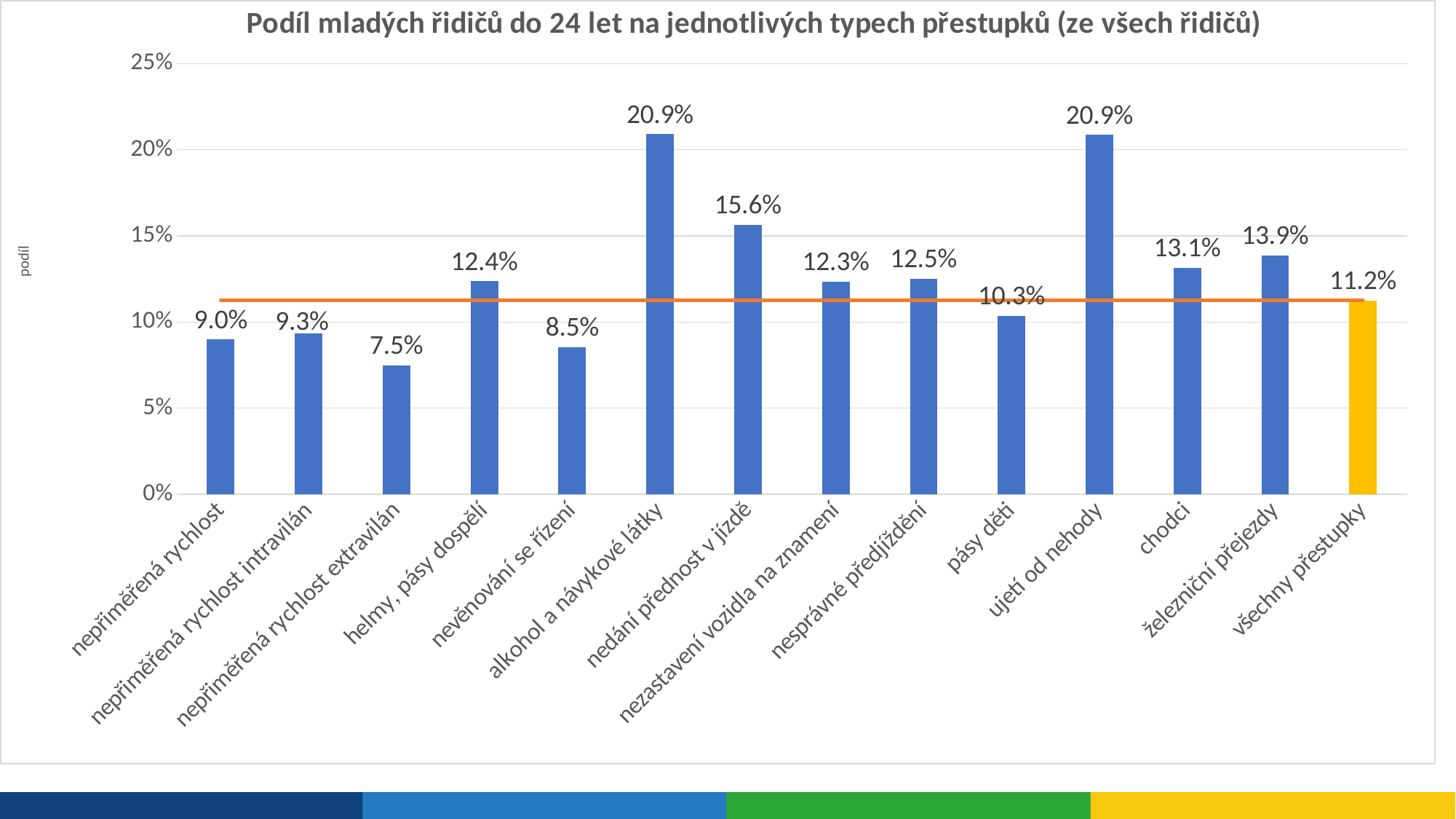

### Chart: Podíl mladých řidičů do 24 let na jednotlivých typech přestupků (ze všech řidičů)

| Category |  |  |
|---|---|---|
| nepřiměřená rychlost | 0.08990433091428356 | 0.11249251895400236 |
| nepřiměřená rychlost intravilán | 0.09346812723568637 | 0.11249251895400236 |
| nepřiměřená rychlost extravilán | 0.07474927568531313 | 0.11249251895400236 |
| helmy, pásy dospělí | 0.1236599689833137 | 0.11249251895400236 |
| nevěnování se řízení | 0.08534368111347944 | 0.11249251895400236 |
| alkohol a návykové látky | 0.20899941588392876 | 0.11249251895400236 |
| nedání přednost v jízdě | 0.15647350751715078 | 0.11249251895400236 |
| nezastavení vozidla na znamení | 0.12343311891802738 | 0.11249251895400236 |
| nesprávné předjíždění | 0.1250063597049097 | 0.11249251895400236 |
| pásy děti | 0.10342112170793595 | 0.11249251895400236 |
| ujetí od nehody | 0.20863545391909183 | 0.11249251895400236 |
| chodci | 0.1314885496183206 | 0.11249251895400236 |
| železniční přejezdy | 0.13866547512660113 | 0.11249251895400236 |
| všechny přestupky | 0.11249251895400236 | 0.11249251895400236 |